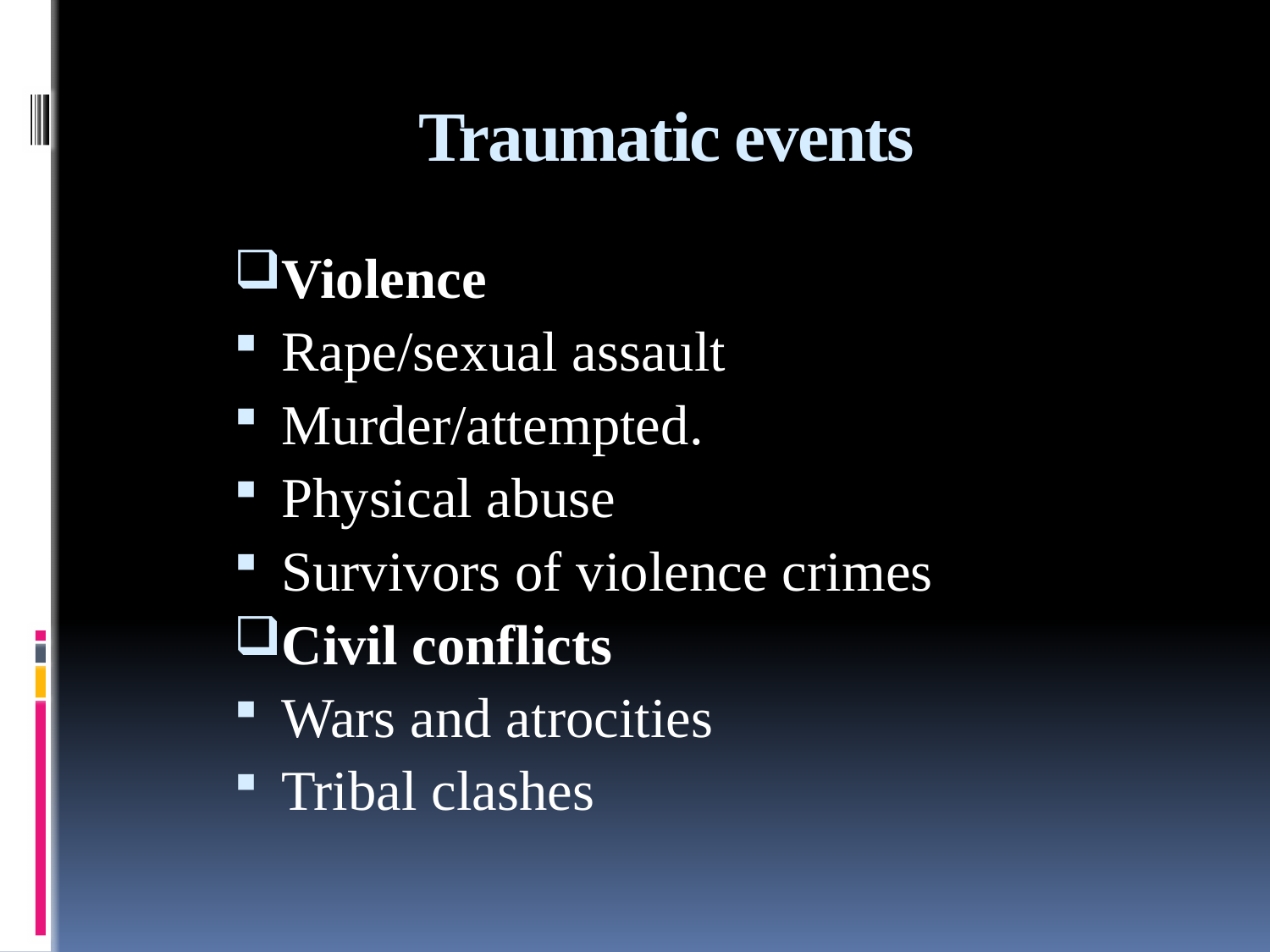

# Traumatic events
Violence
Rape/sexual assault
Murder/attempted.
Physical abuse
Survivors of violence crimes
Civil conflicts
Wars and atrocities
Tribal clashes